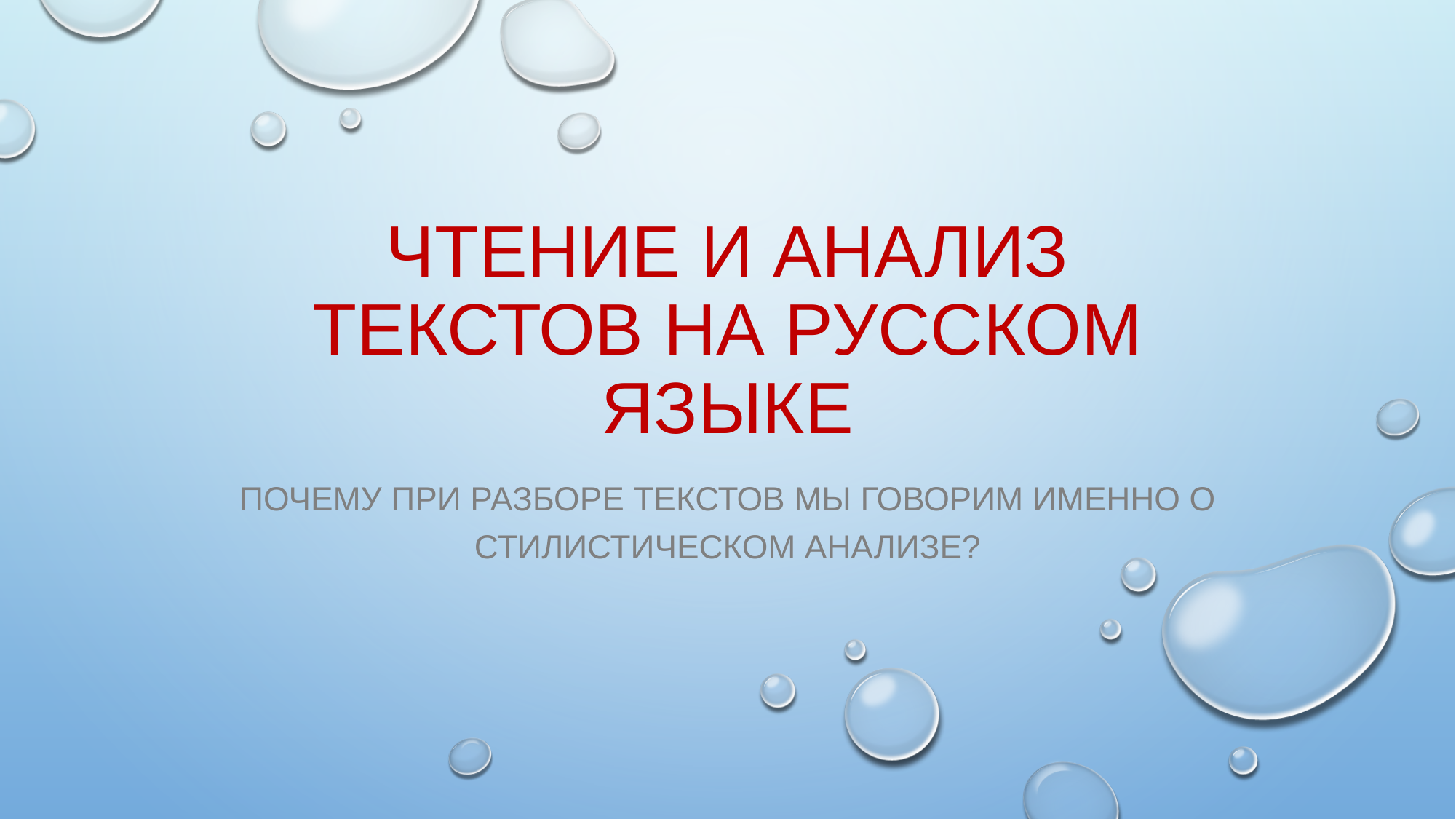

# Чтение и анализ текстов на русском языке
Почему при разборе текстов мы говорим именно о стилистическом анализе?